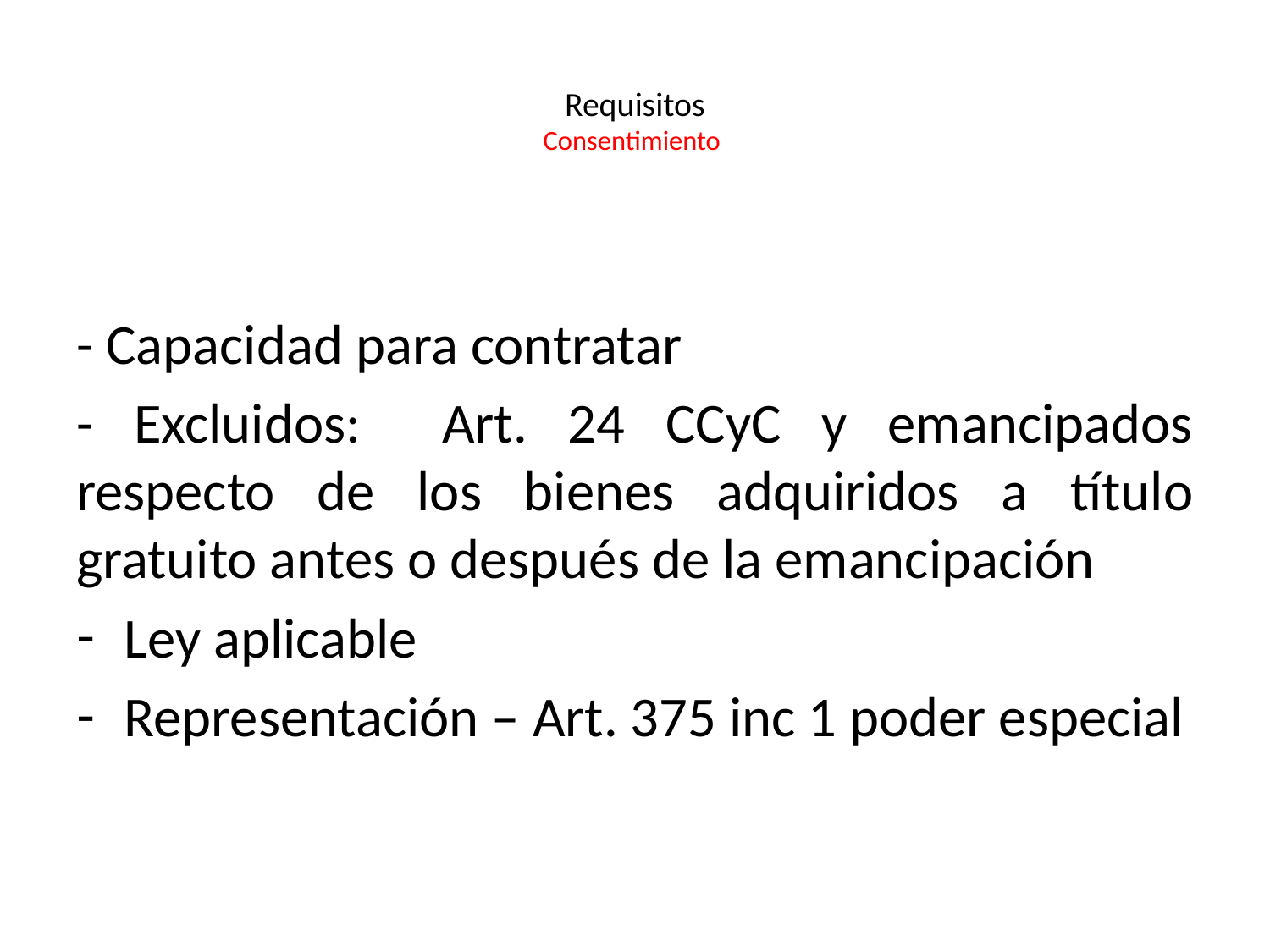

# Requisitos Consentimiento

- Capacidad para contratar
- Excluidos:  Art. 24 CCyC y emancipados respecto de los bienes adquiridos a título gratuito antes o después de la emancipación
Ley aplicable
Representación – Art. 375 inc 1 poder especial